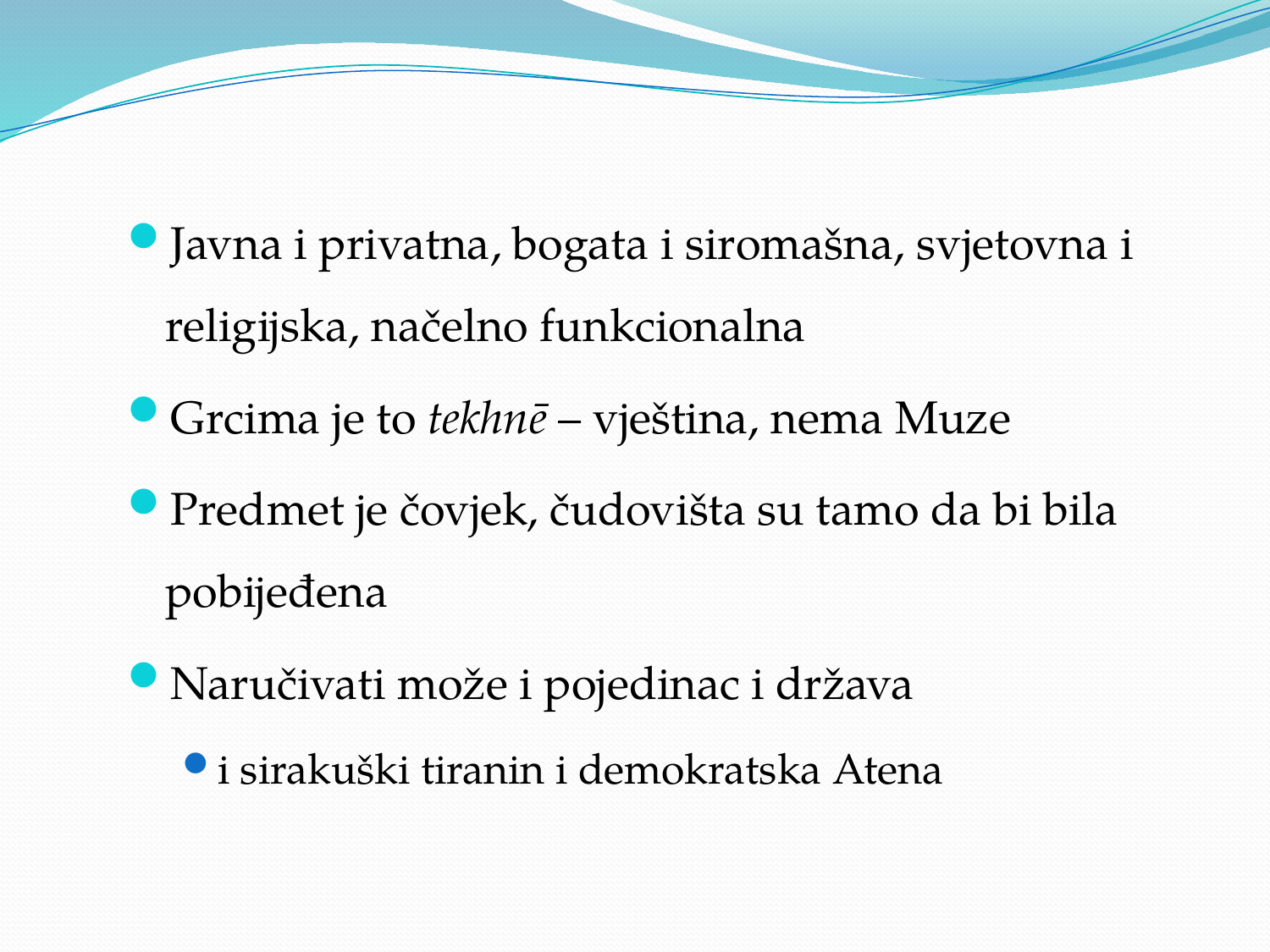

#
Javna i privatna, bogata i siromašna, svjetovna i religijska, načelno funkcionalna
Grcima je to tekhnē – vještina, nema Muze
Predmet je čovjek, čudovišta su tamo da bi bila pobijeđena
Naručivati može i pojedinac i država
i sirakuški tiranin i demokratska Atena